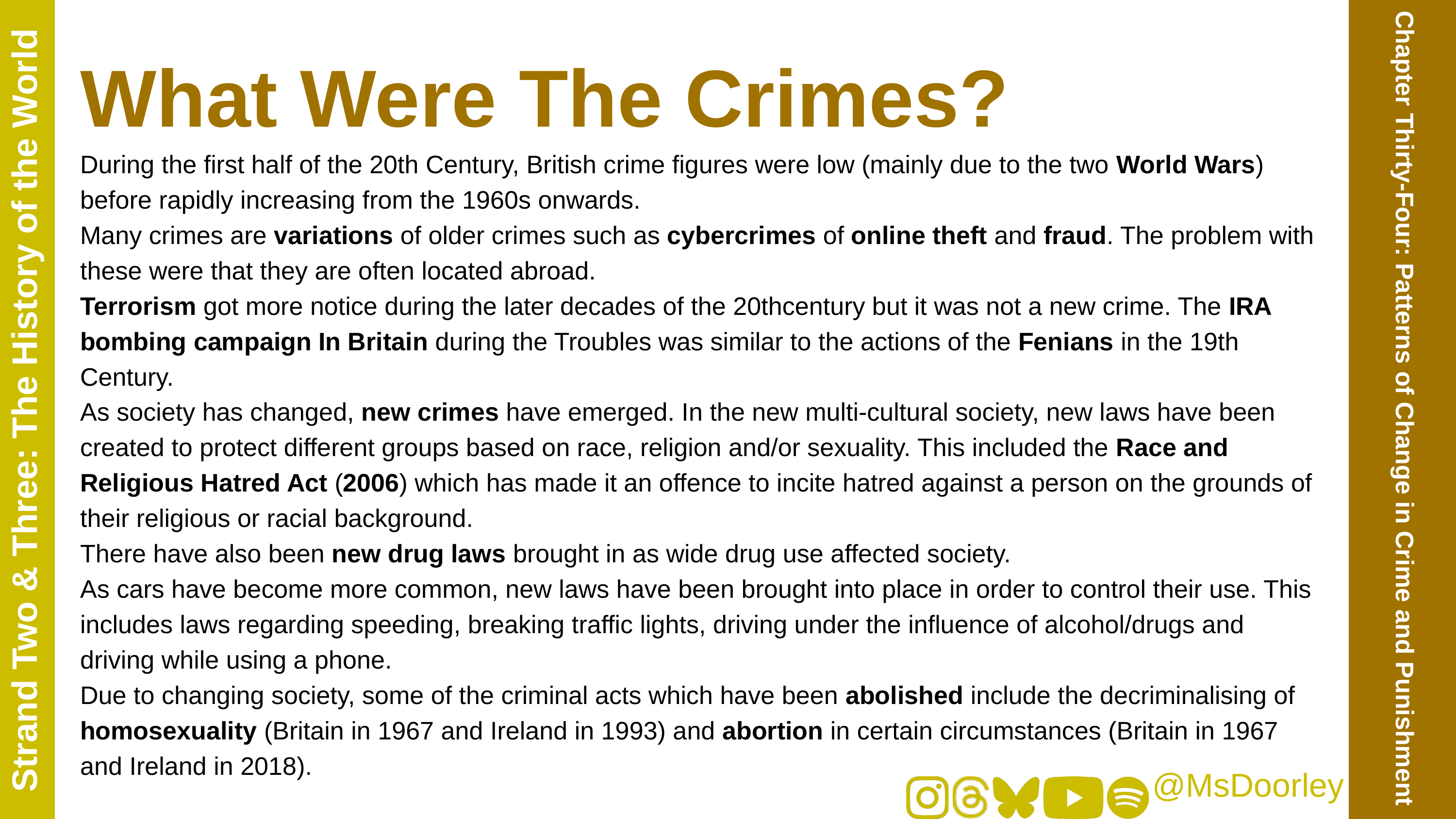

What Were The Crimes?
During the first half of the 20th Century, British crime figures were low (mainly due to the two World Wars) before rapidly increasing from the 1960s onwards.
Many crimes are variations of older crimes such as cybercrimes of online theft and fraud. The problem with these were that they are often located abroad.
Terrorism got more notice during the later decades of the 20thcentury but it was not a new crime. The IRA bombing campaign In Britain during the Troubles was similar to the actions of the Fenians in the 19th Century.
As society has changed, new crimes have emerged. In the new multi-cultural society, new laws have been created to protect different groups based on race, religion and/or sexuality. This included the Race and Religious Hatred Act (2006) which has made it an offence to incite hatred against a person on the grounds of their religious or racial background.
There have also been new drug laws brought in as wide drug use affected society.
As cars have become more common, new laws have been brought into place in order to control their use. This includes laws regarding speeding, breaking traffic lights, driving under the influence of alcohol/drugs and driving while using a phone.
Due to changing society, some of the criminal acts which have been abolished include the decriminalising of homosexuality (Britain in 1967 and Ireland in 1993) and abortion in certain circumstances (Britain in 1967 and Ireland in 2018).
Strand Two & Three: The History of the World
Chapter Thirty-Four: Patterns of Change in Crime and Punishment

@MsDoorley